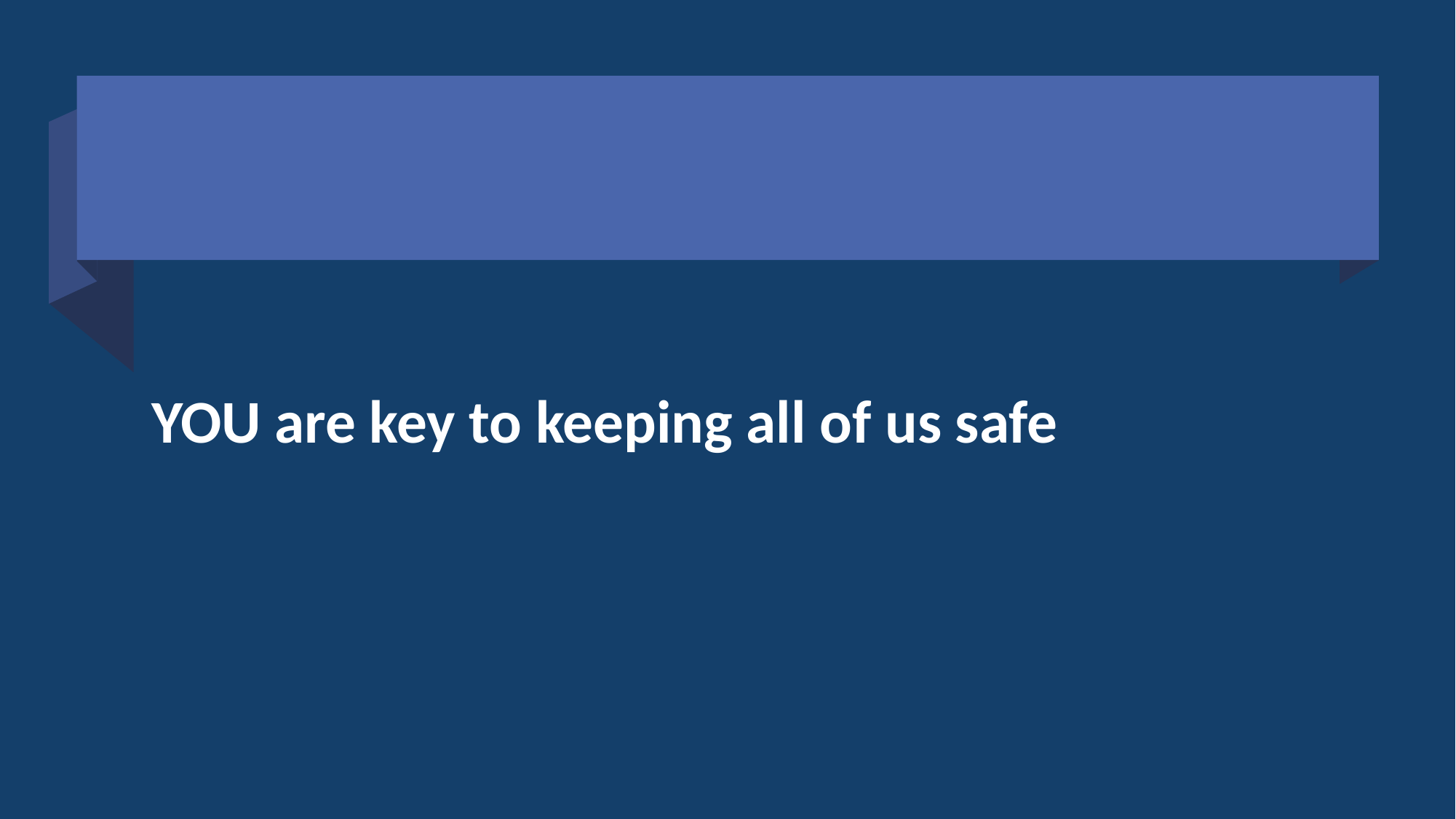

YOU are key to keeping all of us safe